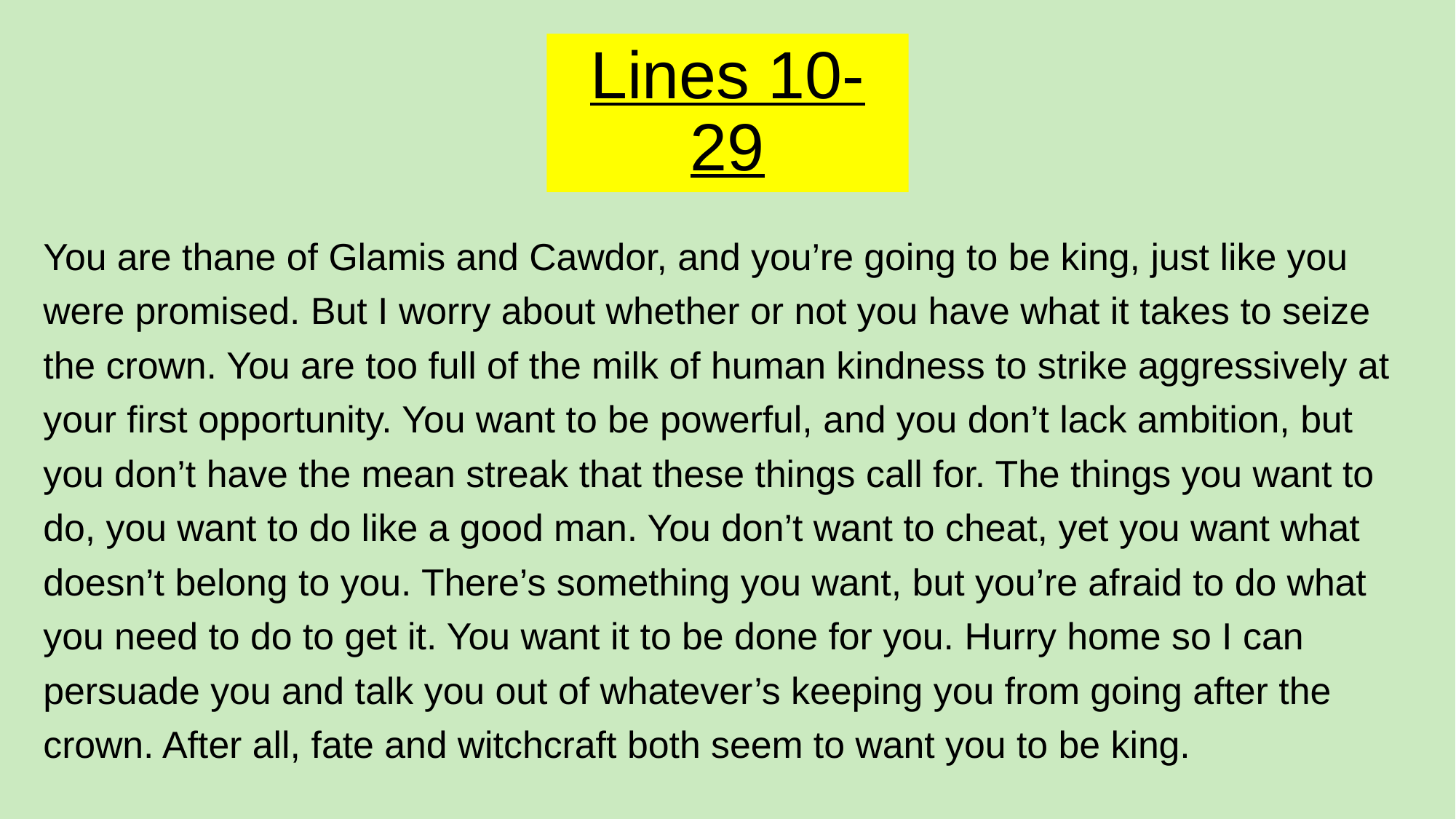

# Lines 10-29
You are thane of Glamis and Cawdor, and you’re going to be king, just like you were promised. But I worry about whether or not you have what it takes to seize the crown. You are too full of the milk of human kindness to strike aggressively at your first opportunity. You want to be powerful, and you don’t lack ambition, but you don’t have the mean streak that these things call for. The things you want to do, you want to do like a good man. You don’t want to cheat, yet you want what doesn’t belong to you. There’s something you want, but you’re afraid to do what you need to do to get it. You want it to be done for you. Hurry home so I can persuade you and talk you out of whatever’s keeping you from going after the crown. After all, fate and witchcraft both seem to want you to be king.